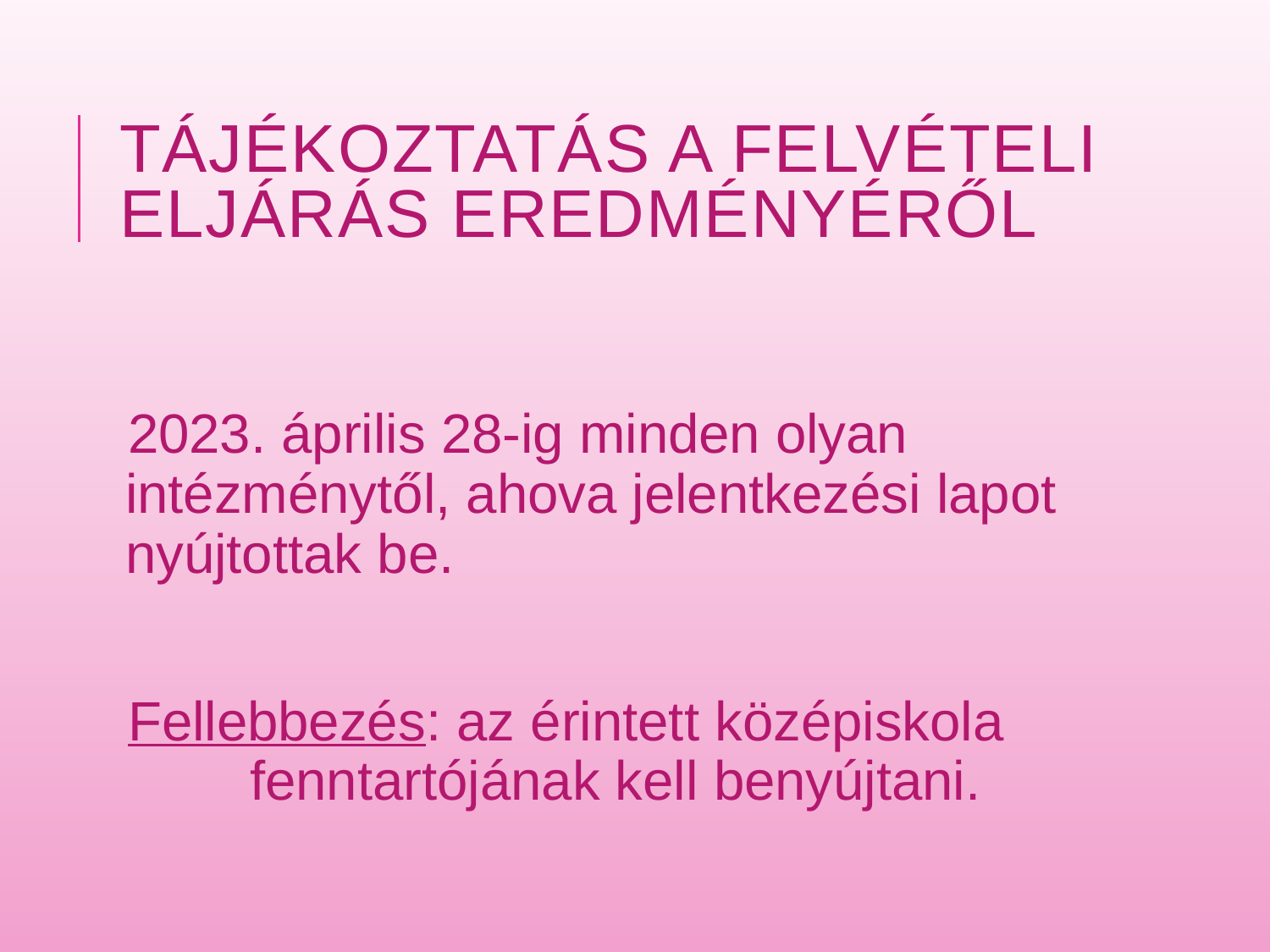

# Tájékoztatás a felvételi eljárás eredményéről

2023. április 28-ig minden olyan intézménytől, ahova jelentkezési lapot nyújtottak be.

Fellebbezés: az érintett középiskola 			fenntartójának kell benyújtani.